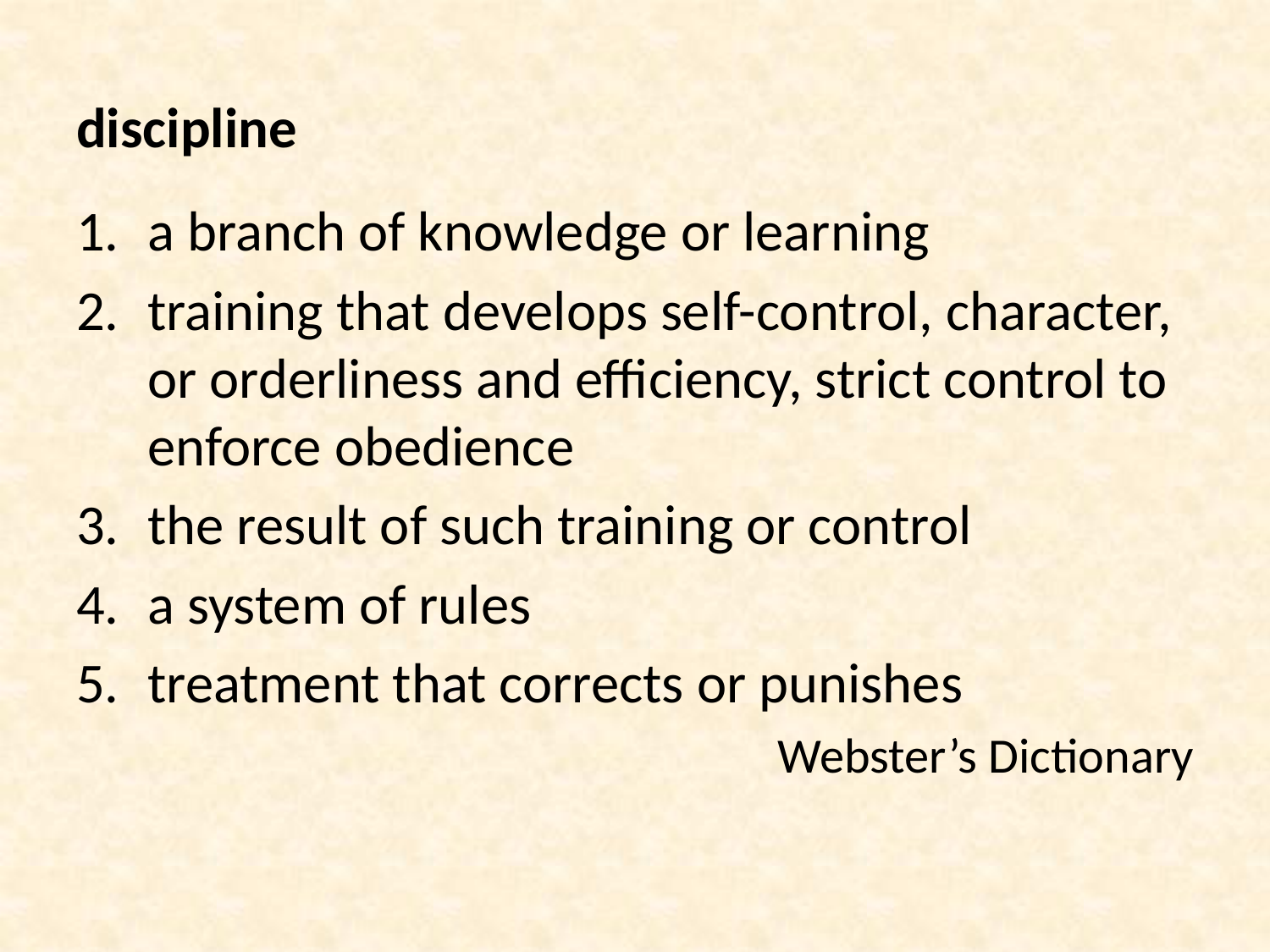

discipline

a branch of knowledge or learning
training that develops self-control, character, or orderliness and efficiency, strict control to enforce obedience
the result of such training or control
a system of rules
treatment that corrects or punishes
Webster’s Dictionary